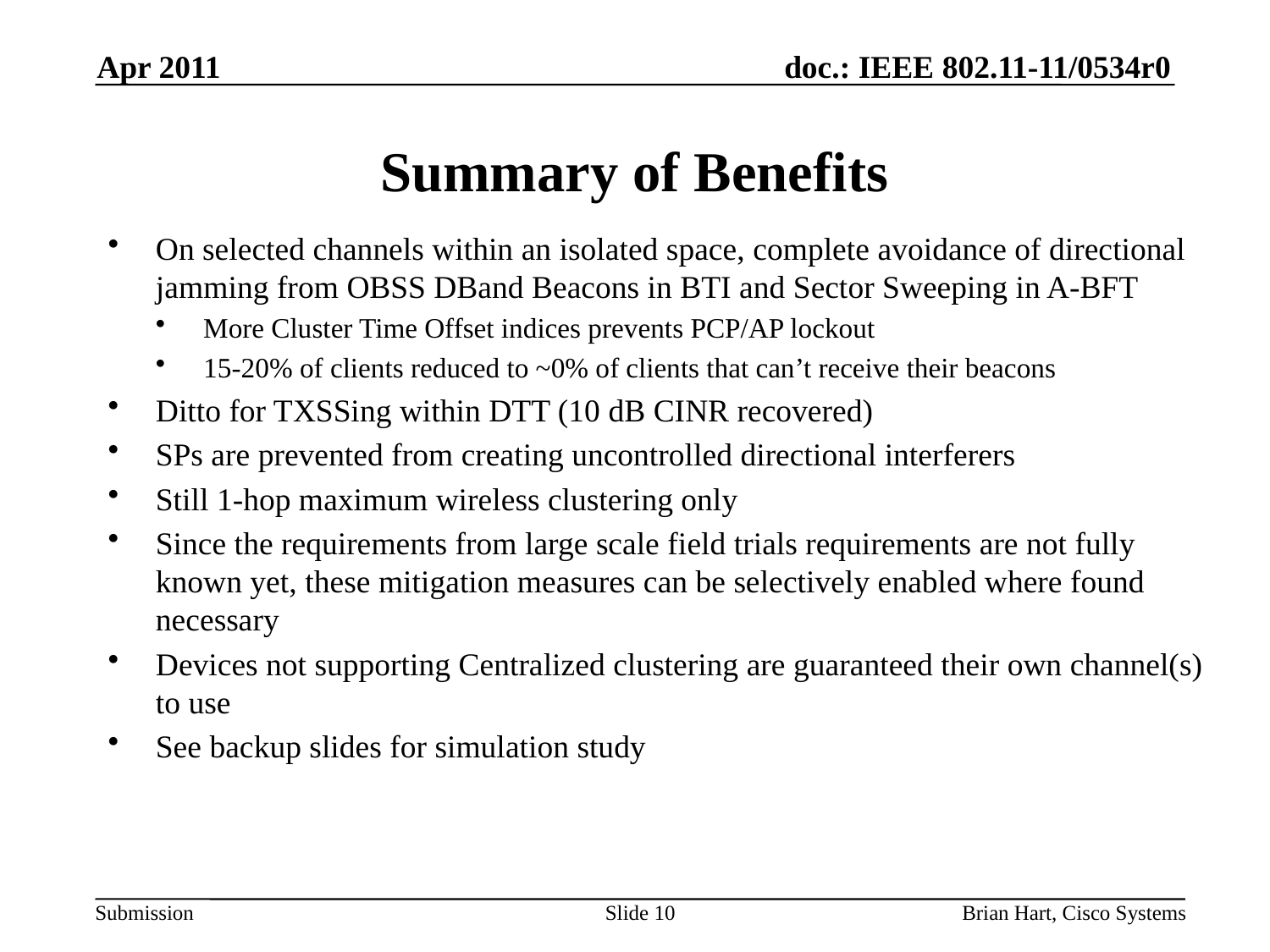

Apr 2011
# Summary of Benefits
On selected channels within an isolated space, complete avoidance of directional jamming from OBSS DBand Beacons in BTI and Sector Sweeping in A-BFT
More Cluster Time Offset indices prevents PCP/AP lockout
15-20% of clients reduced to ~0% of clients that can’t receive their beacons
Ditto for TXSSing within DTT (10 dB CINR recovered)
SPs are prevented from creating uncontrolled directional interferers
Still 1-hop maximum wireless clustering only
Since the requirements from large scale field trials requirements are not fully known yet, these mitigation measures can be selectively enabled where found necessary
Devices not supporting Centralized clustering are guaranteed their own channel(s) to use
See backup slides for simulation study
Slide 10
Brian Hart, Cisco Systems